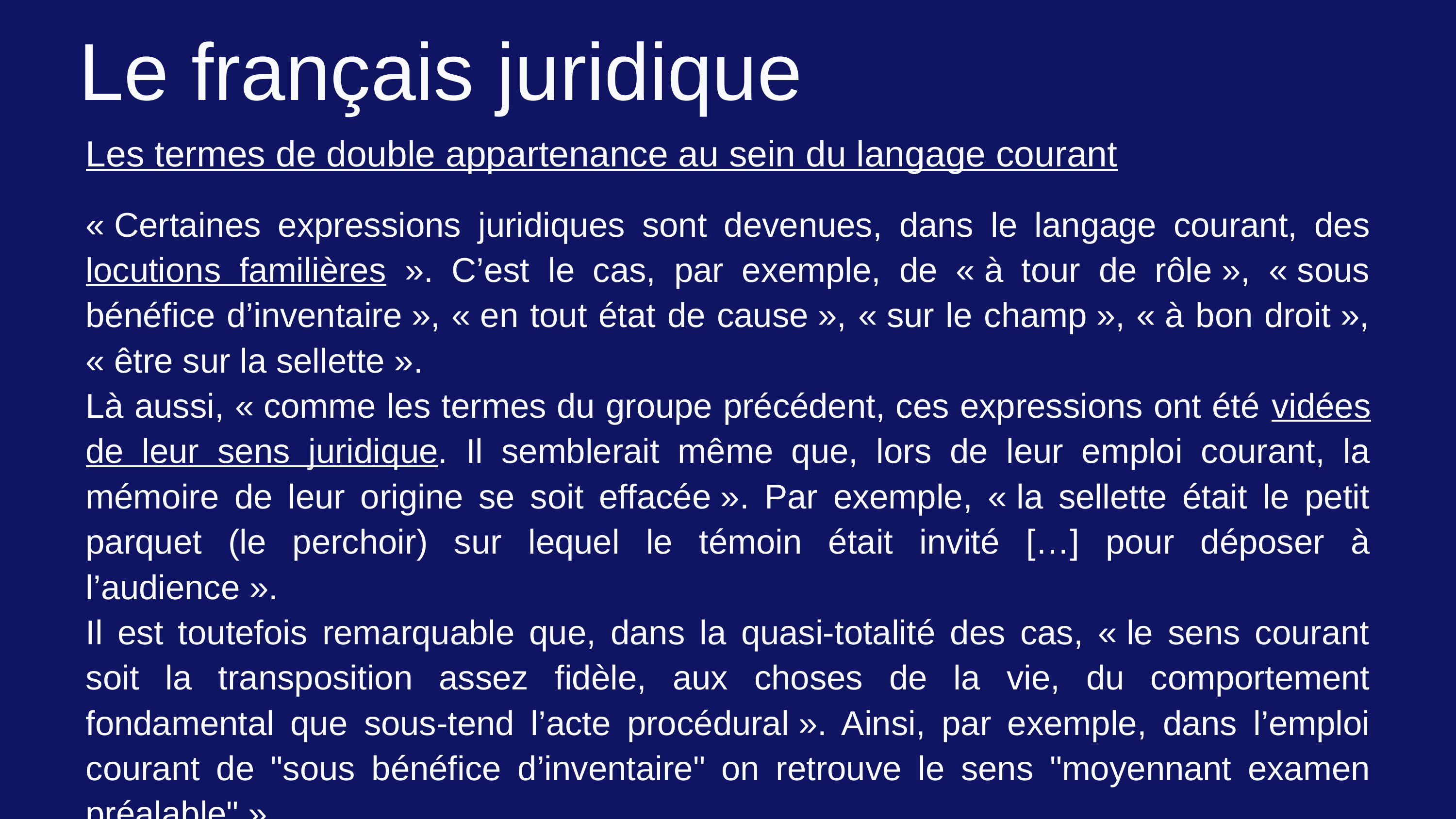

Le français juridique
Les termes de double appartenance au sein du langage courant
« Certaines expressions juridiques sont devenues, dans le langage courant, des locutions familières ». C’est le cas, par exemple, de « à tour de rôle », « sous bénéfice d’inventaire », « en tout état de cause », « sur le champ », « à bon droit », « être sur la sellette ».
Là aussi, « comme les termes du groupe précédent, ces expressions ont été vidées de leur sens juridique. Il semblerait même que, lors de leur emploi courant, la mémoire de leur origine se soit effacée ». Par exemple, « la sellette était le petit parquet (le perchoir) sur lequel le témoin était invité […] pour déposer à l’audience ».
Il est toutefois remarquable que, dans la quasi-totalité des cas, « le sens courant soit la transposition assez fidèle, aux choses de la vie, du comportement fondamental que sous-tend l’acte procédural ». Ainsi, par exemple, dans l’emploi courant de "sous bénéfice d’inventaire" on retrouve le sens "moyennant examen préalable" ».
Cornu, Linguistique juridique, p. 73.